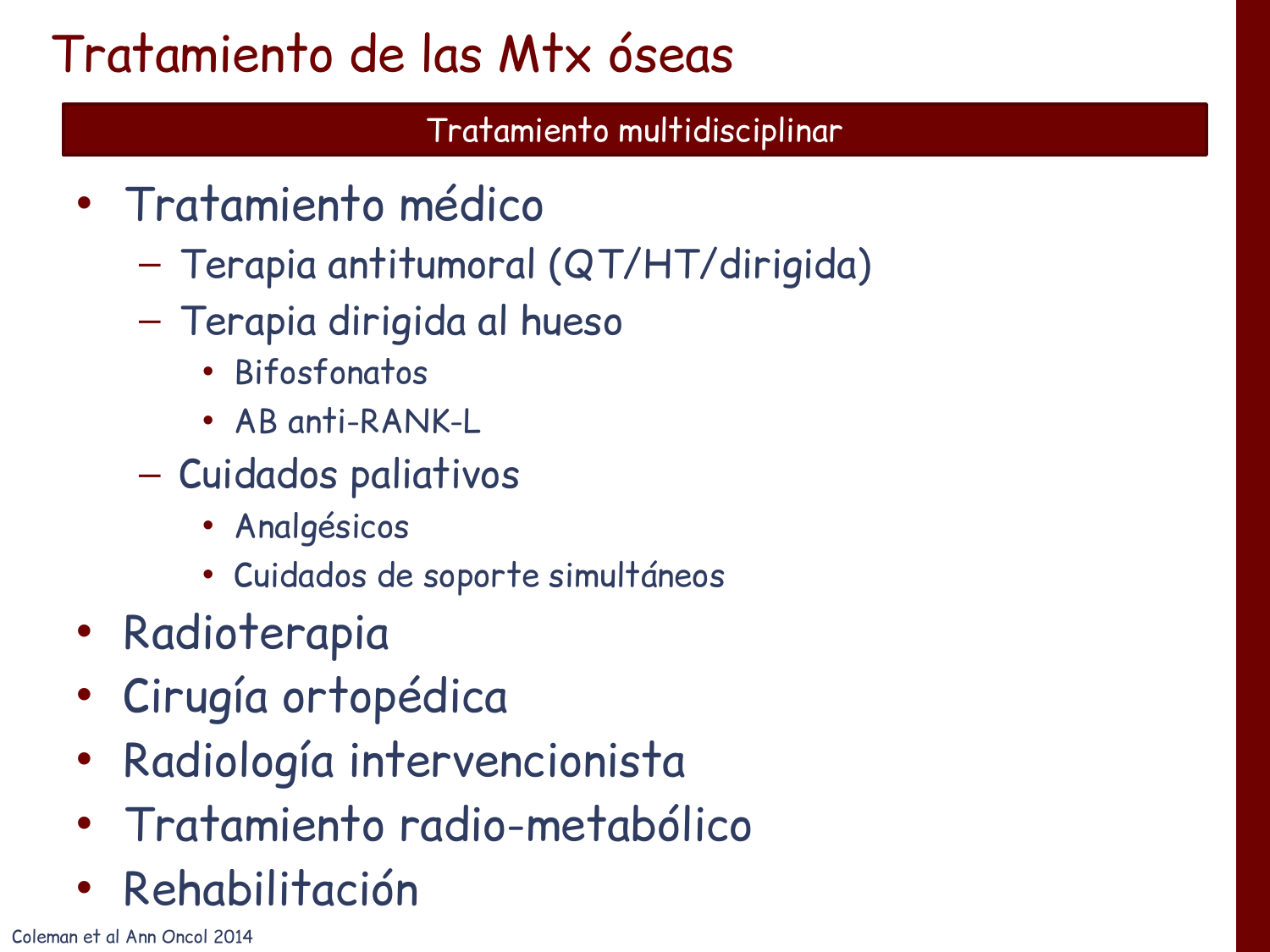

# Tratamiento de las Mtx óseas
Tratamiento multidisciplinar
Tratamiento médico
Terapia antitumoral (QT/HT/dirigida)
Terapia dirigida al hueso
Bifosfonatos
AB anti-RANK-L
Cuidados paliativos
Analgésicos
Cuidados de soporte simultáneos
Radioterapia
Cirugía ortopédica
Radiología intervencionista
Tratamiento radio-metabólico
Rehabilitación
Coleman et al Ann Oncol 2014